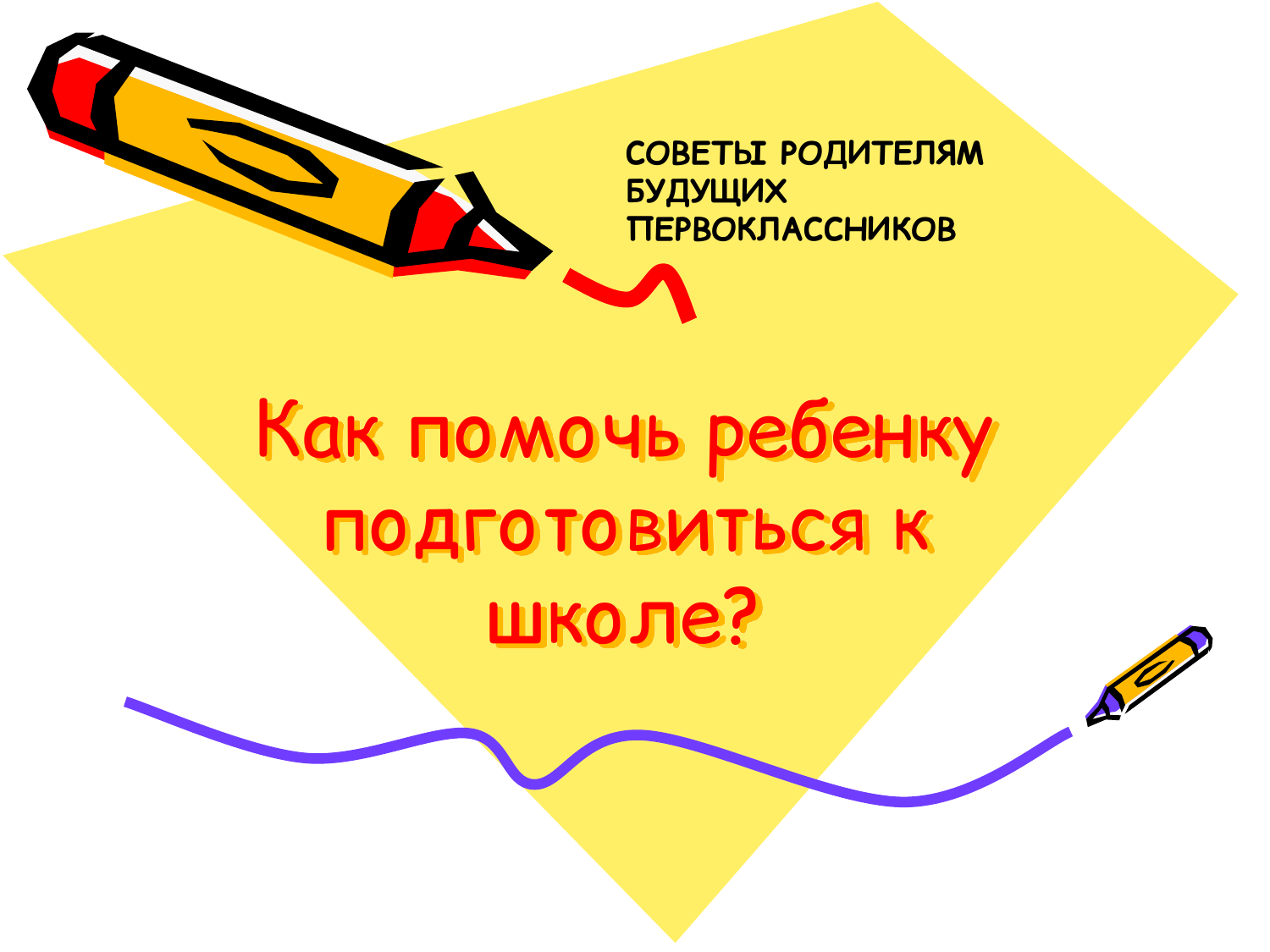

СОВЕТЫ РОДИТЕЛЯМ БУДУЩИХ ПЕРВОКЛАССНИКОВ
# Как помочь ребенку подготовиться к школе?